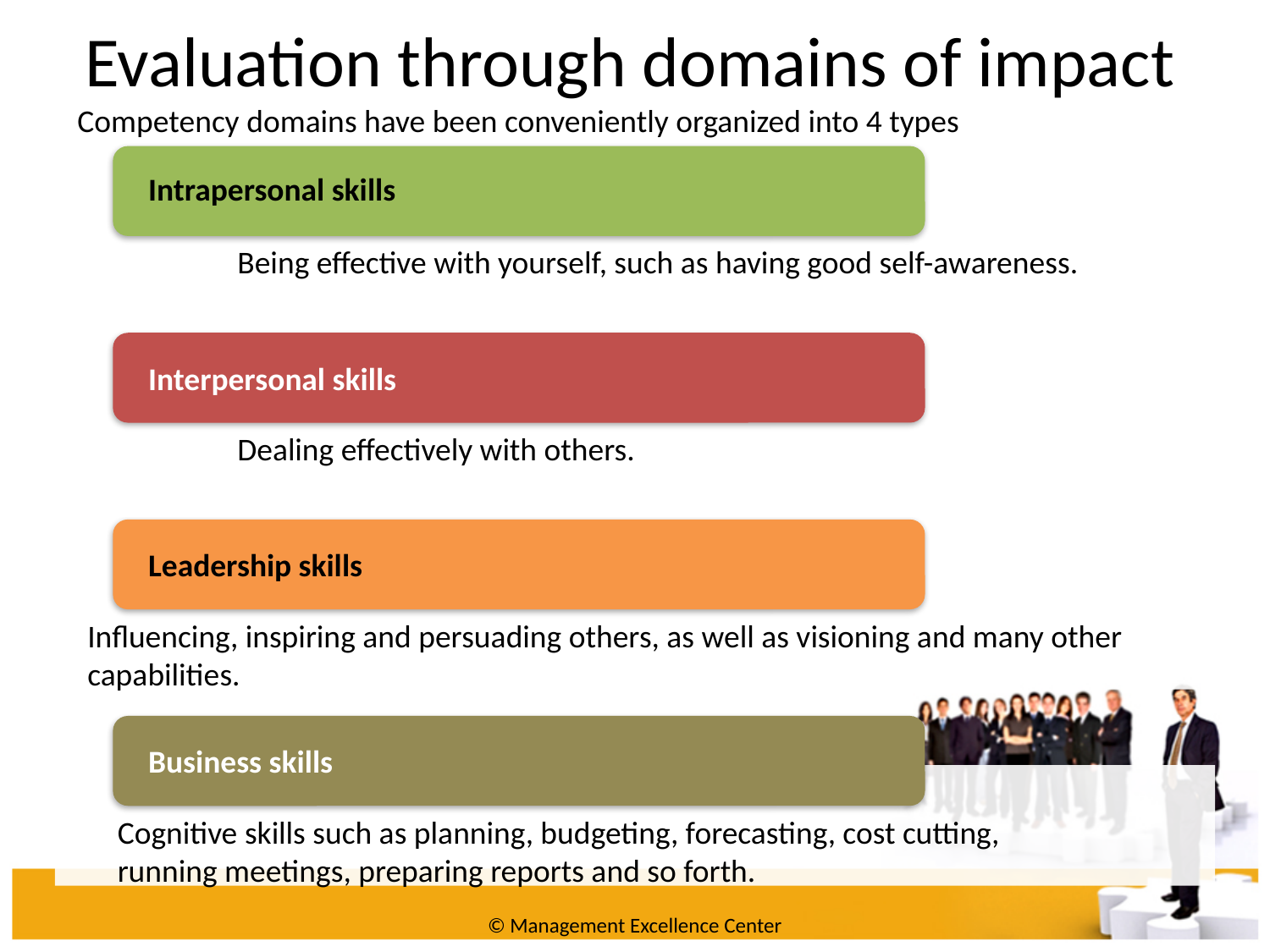

Evaluation through domains of impact
Competency domains have been conveniently organized into 4 types

Intrapersonal skills

Being effective with yourself, such as having good self-awareness.

Interpersonal skills

Dealing effectively with others.

Leadership skills

Influencing, inspiring and persuading others, as well as visioning and many other capabilities.

Business skills

Cognitive skills such as planning, budgeting, forecasting, cost cutting, running meetings, preparing reports and so forth.